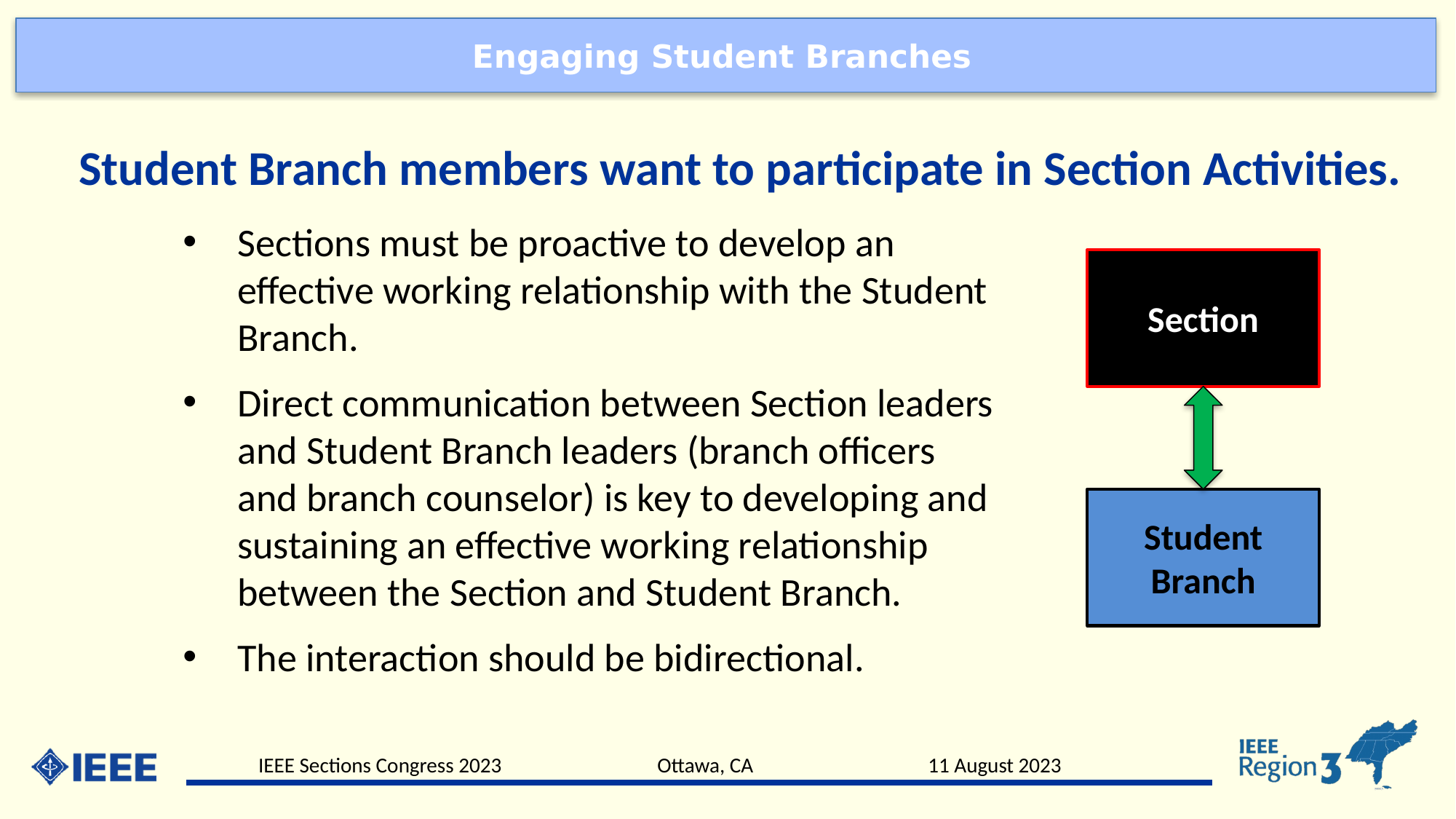

Student Branch members want to participate in Section Activities.
Sections must be proactive to develop an effective working relationship with the Student Branch.
Direct communication between Section leaders and Student Branch leaders (branch officers and branch counselor) is key to developing and sustaining an effective working relationship between the Section and Student Branch.
The interaction should be bidirectional.
Section

Student
Branch